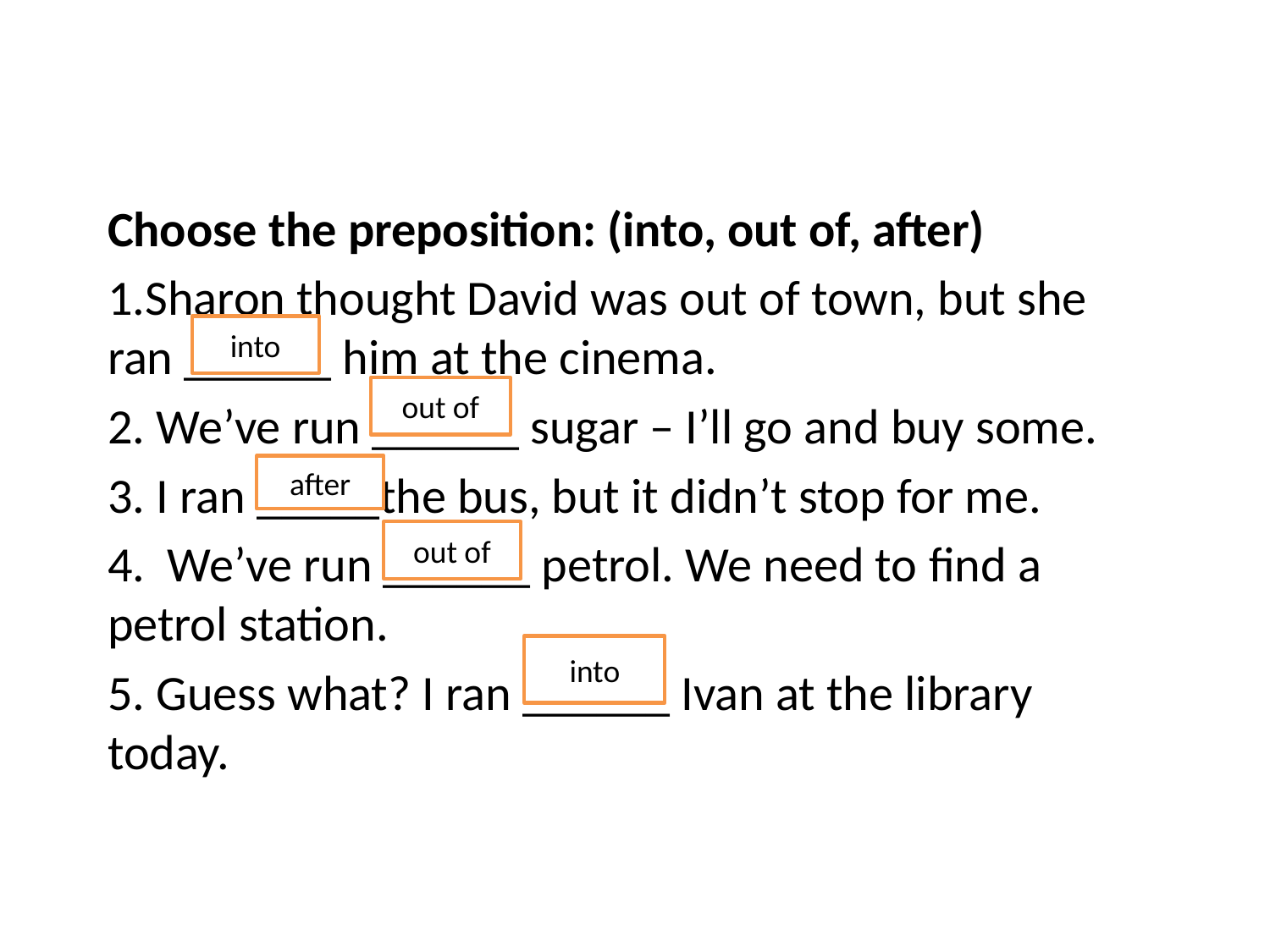

Choose the preposition: (into, out of, after)
1.Sharon thought David was out of town, but she ran ______ him at the cinema.
2. We’ve run ______ sugar – I’ll go and buy some.
3. I ran _____the bus, but it didn’t stop for me.
4.  We’ve run ______ petrol. We need to find a petrol station.
5. Guess what? I ran ______ Ivan at the library today.
into
out of
after
out of
into